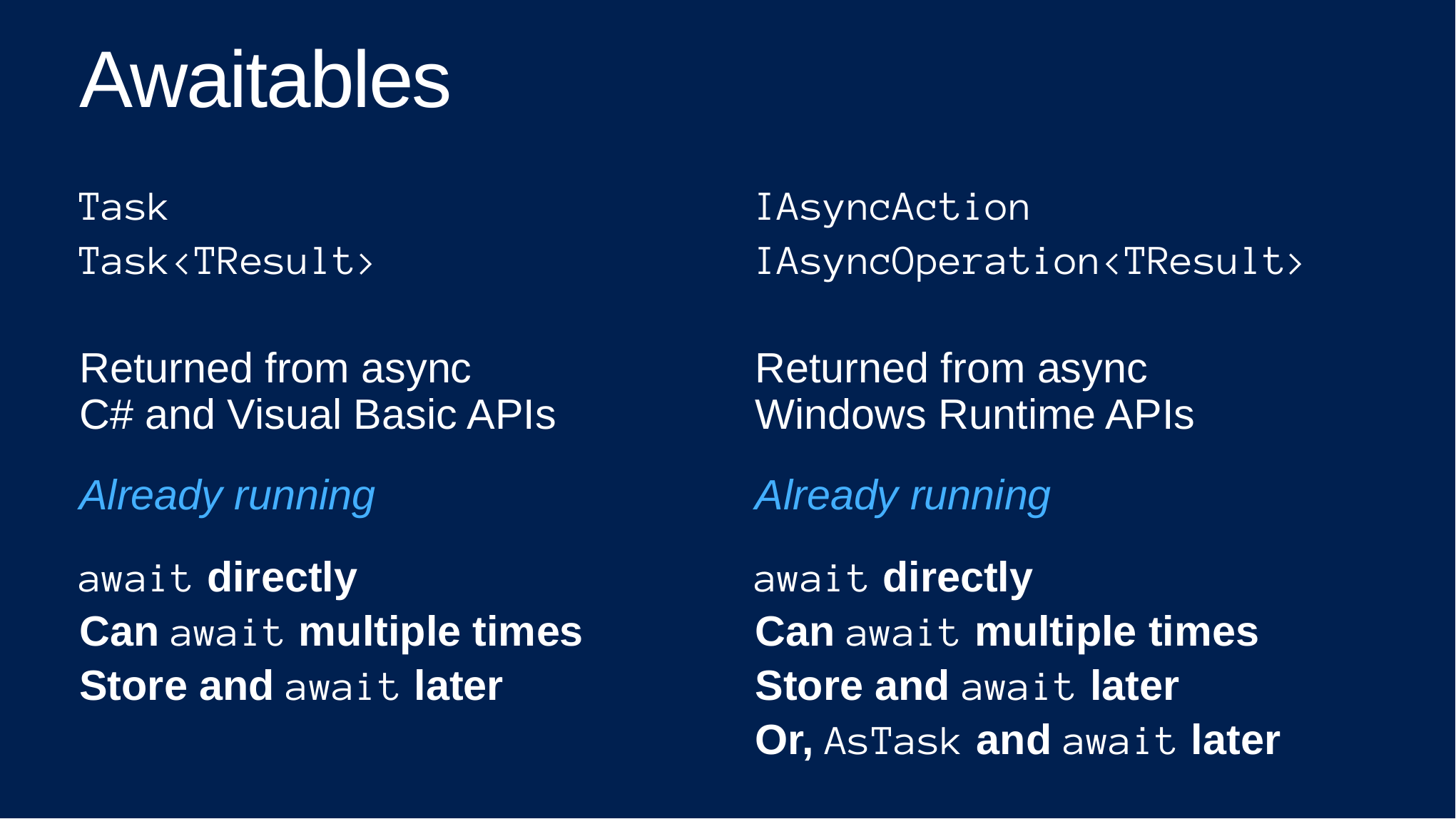

# Awaitables
Task
Task<TResult>

Returned from async
C# and Visual Basic APIs

Already running

await directly
Can await multiple times
Store and await later
IAsyncAction
IAsyncOperation<TResult>

Returned from async
Windows Runtime APIs

Already running

await directly
Can await multiple times
Store and await later
Or, AsTask and await later